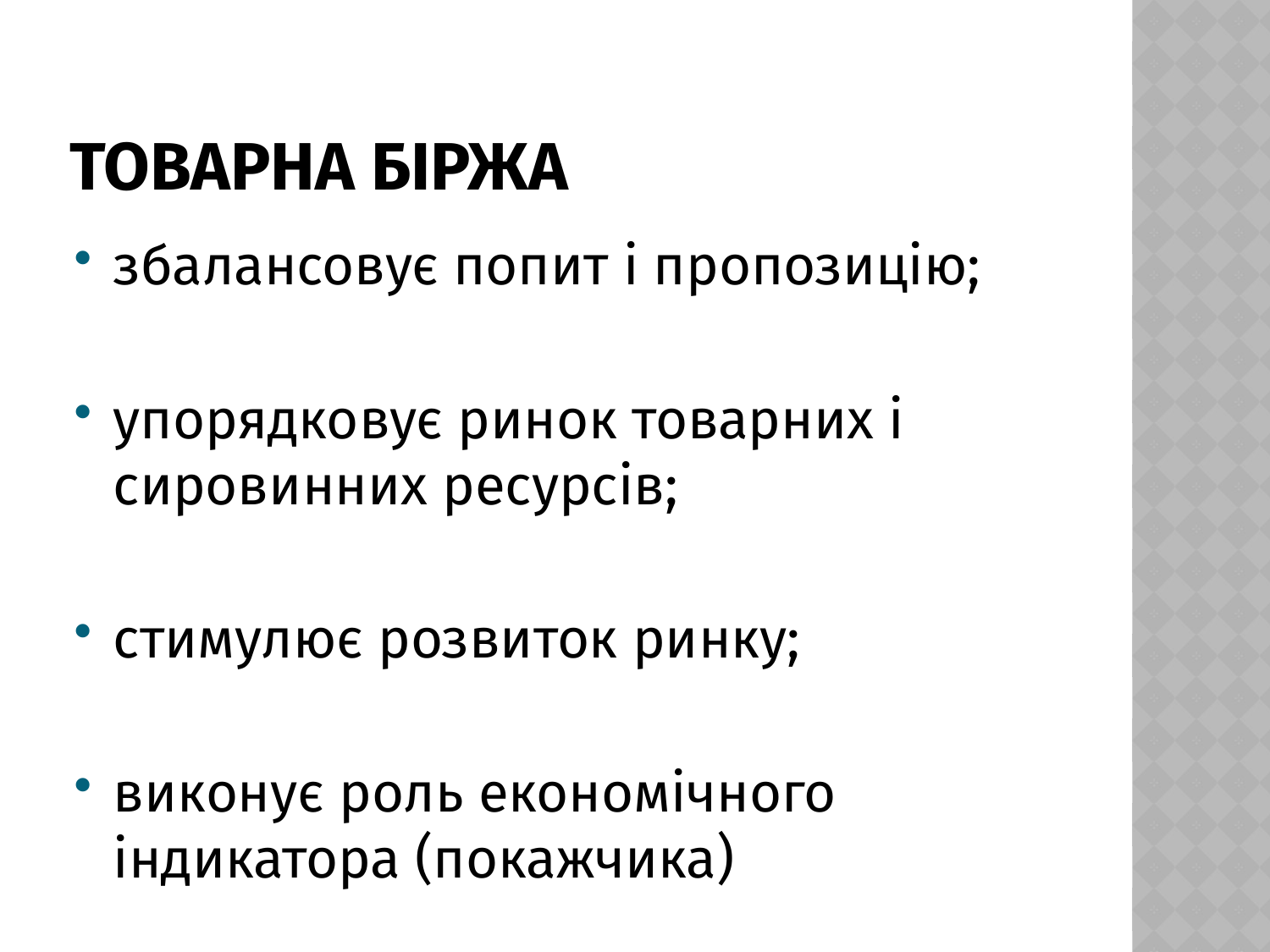

# Товарна біржа
збалансовує попит і пропозицію;

упорядковує ринок товарних і сировинних ресурсів;

стимулює розвиток ринку;

виконує роль економічного індикатора (покажчика)